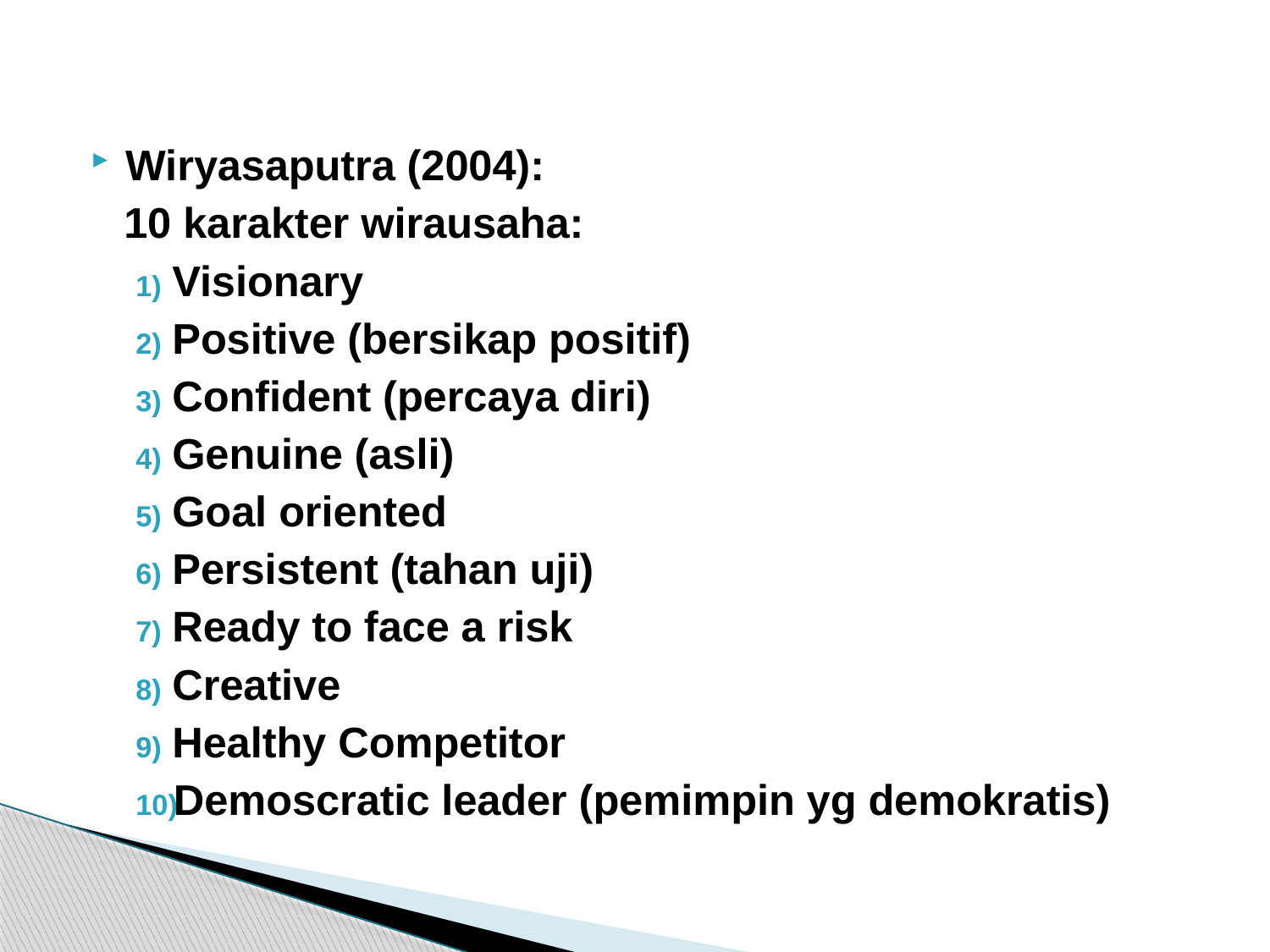

#

Wiryasaputra (2004):
10 karakter wirausaha:
 Visionary
 Positive (bersikap positif)
 Confident (percaya diri)
 Genuine (asli)
 Goal oriented
 Persistent (tahan uji)
 Ready to face a risk
 Creative
 Healthy Competitor
Demoscratic leader (pemimpin yg demokratis)